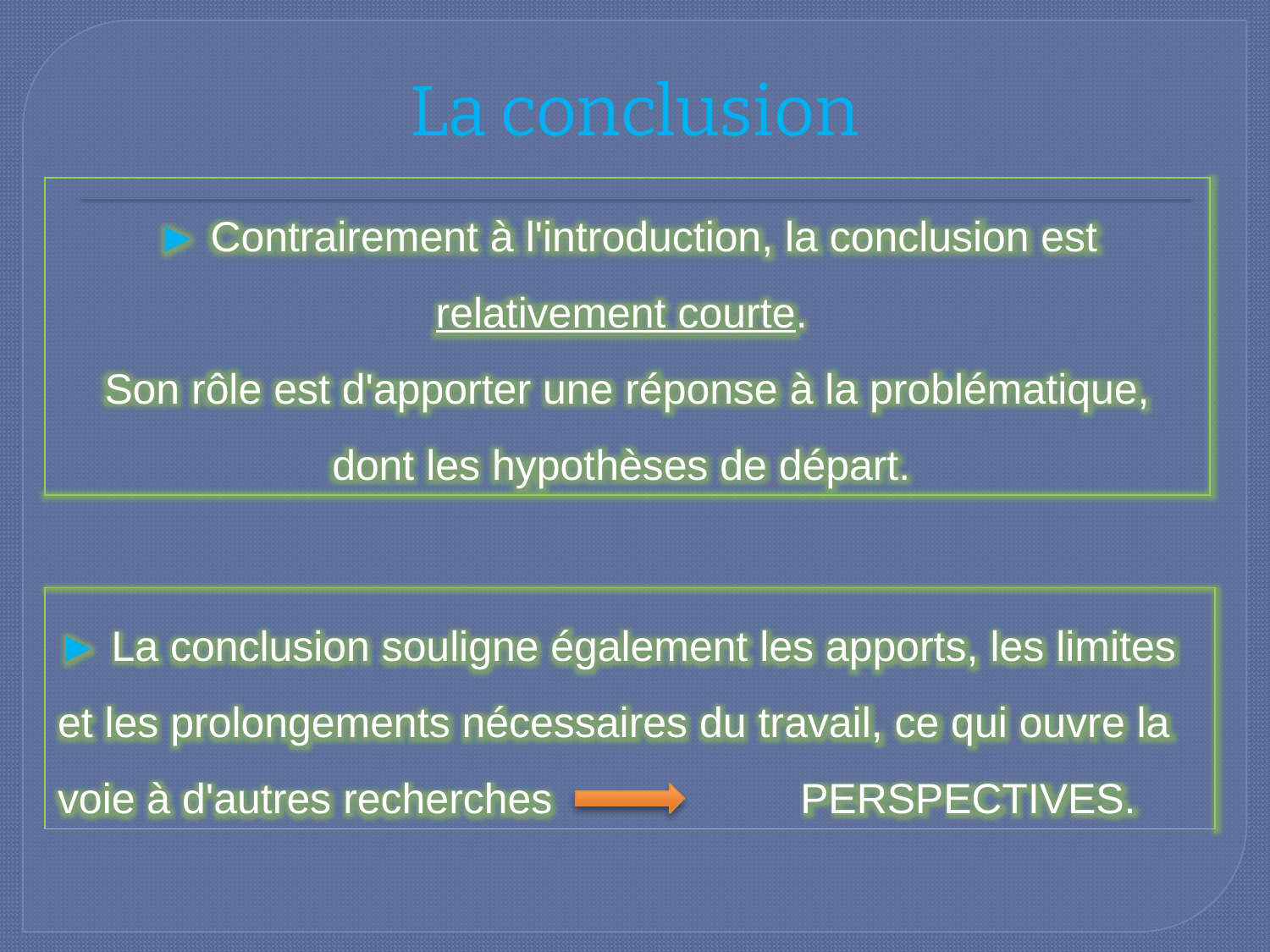

La conclusion
► Contrairement à l'introduction, la conclusion est relativement courte.
Son rôle est d'apporter une réponse à la problématique, dont les hypothèses de départ.
► La conclusion souligne également les apports, les limites et les prolongements nécessaires du travail, ce qui ouvre la voie à d'autres recherches                     PERSPECTIVES.